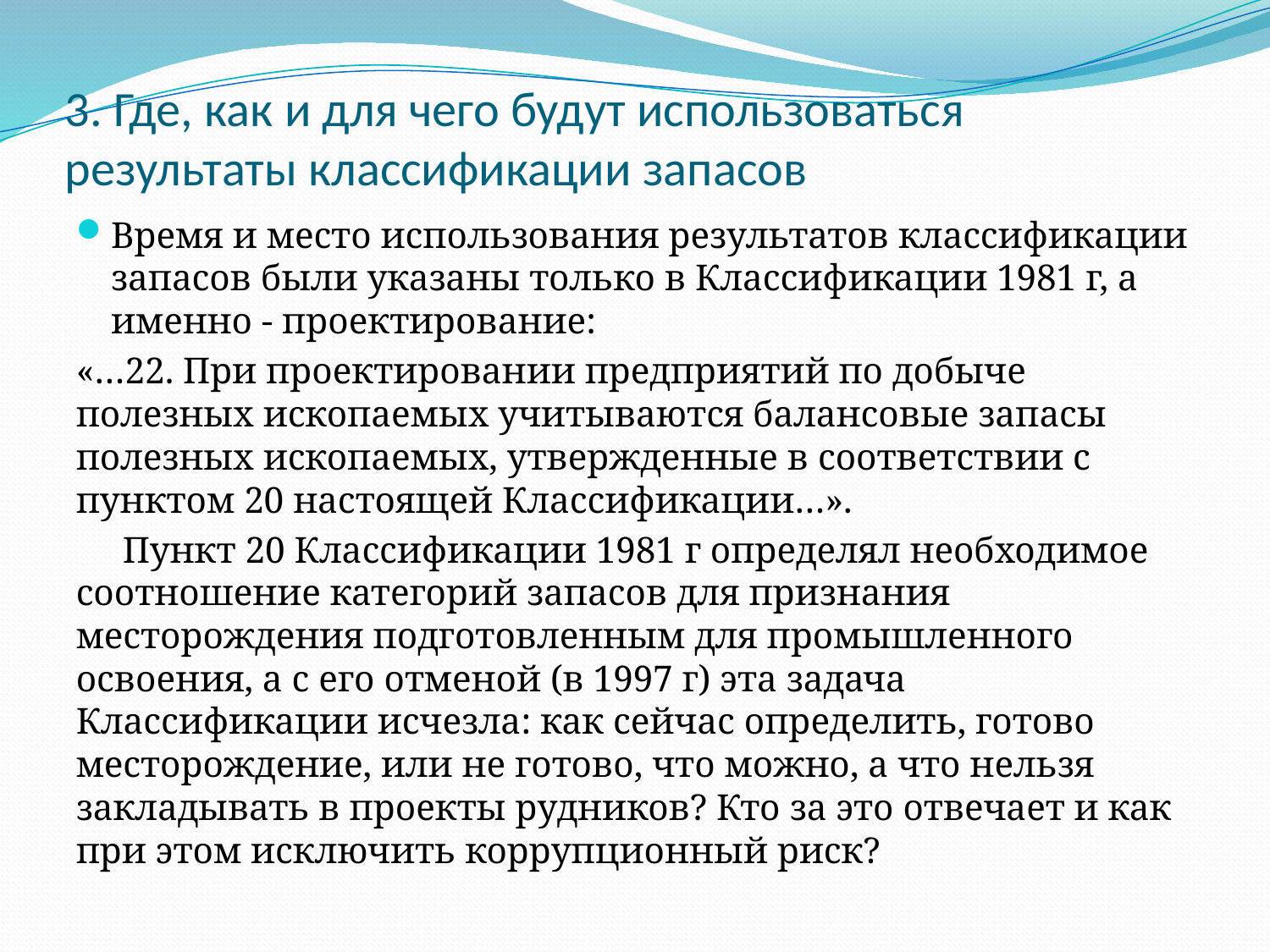

# 3. Где, как и для чего будут использоваться результаты классификации запасов
Время и место использования результатов классификации запасов были указаны только в Классификации 1981 г, а именно - проектирование:
«…22. При проектировании предприятий по добыче полезных ископаемых учитываются балансовые запасы полезных ископаемых, утвержденные в соответствии с пунктом 20 настоящей Классификации…».
     Пункт 20 Классификации 1981 г определял необходимое соотношение категорий запасов для признания месторождения подготовленным для промышленного освоения, а с его отменой (в 1997 г) эта задача Классификации исчезла: как сейчас определить, готово месторождение, или не готово, что можно, а что нельзя закладывать в проекты рудников? Кто за это отвечает и как при этом исключить коррупционный риск?